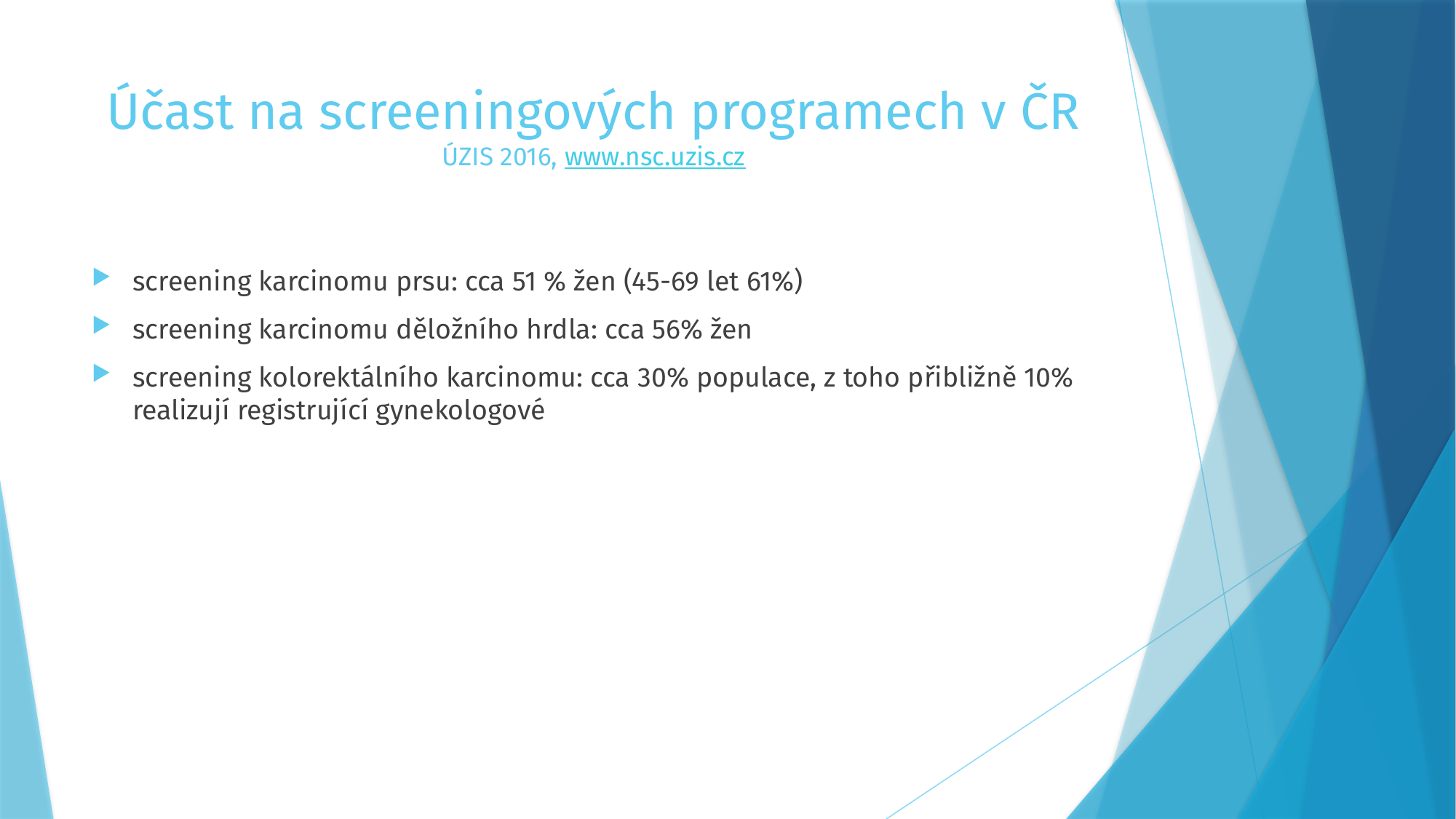

# Účast na screeningových programech v ČR ÚZIS 2016, www.nsc.uzis.cz
screening karcinomu prsu: cca 51 % žen (45-69 let 61%)
screening karcinomu děložního hrdla: cca 56% žen
screening kolorektálního karcinomu: cca 30% populace, z toho přibližně 10% realizují registrující gynekologové